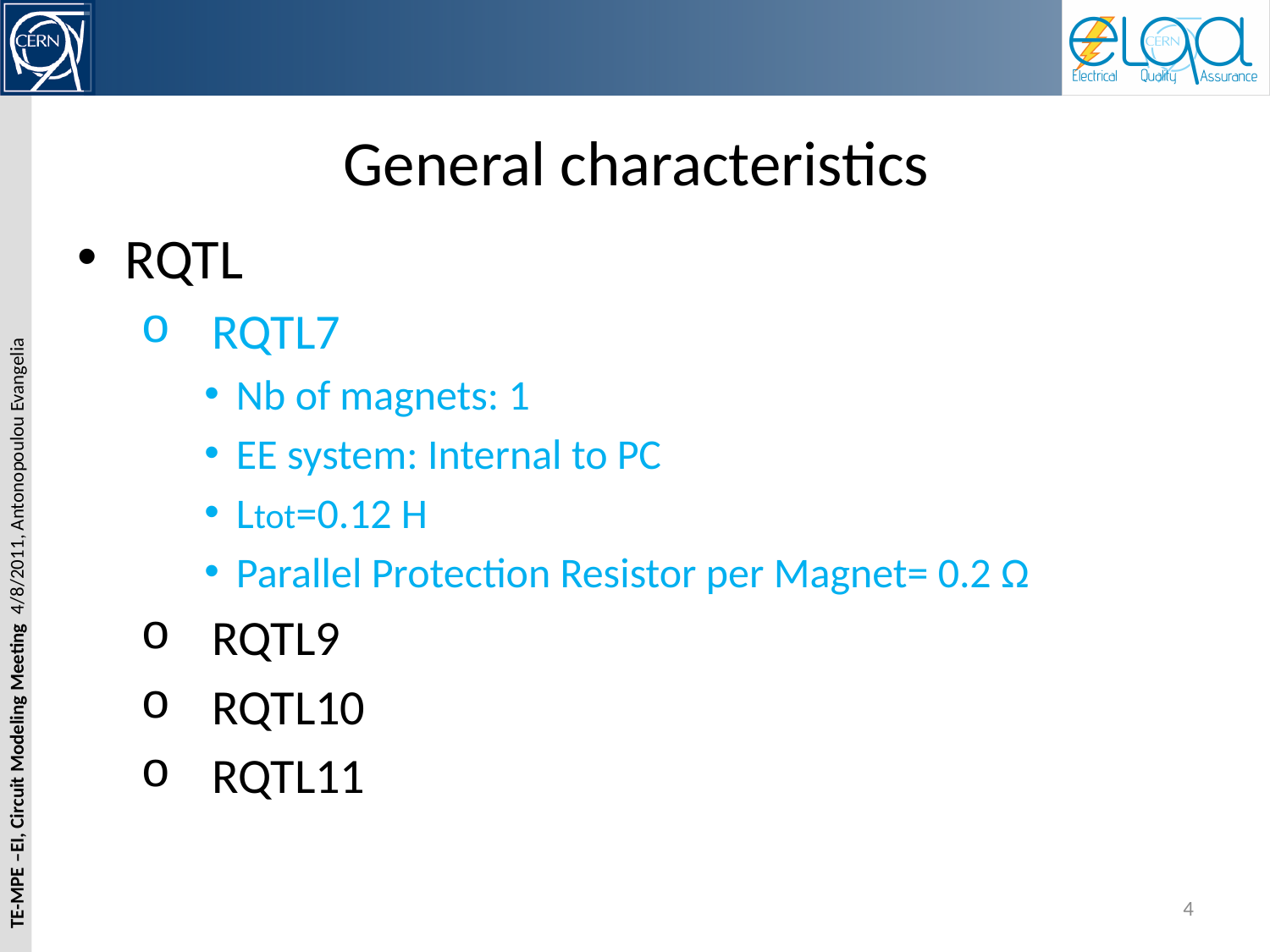

# General characteristics
RQTL
RQTL7
Nb of magnets: 1
EE system: Internal to PC
Ltot=0.12 H
Parallel Protection Resistor per Magnet= 0.2 Ω
RQTL9
RQTL10
RQTL11

4